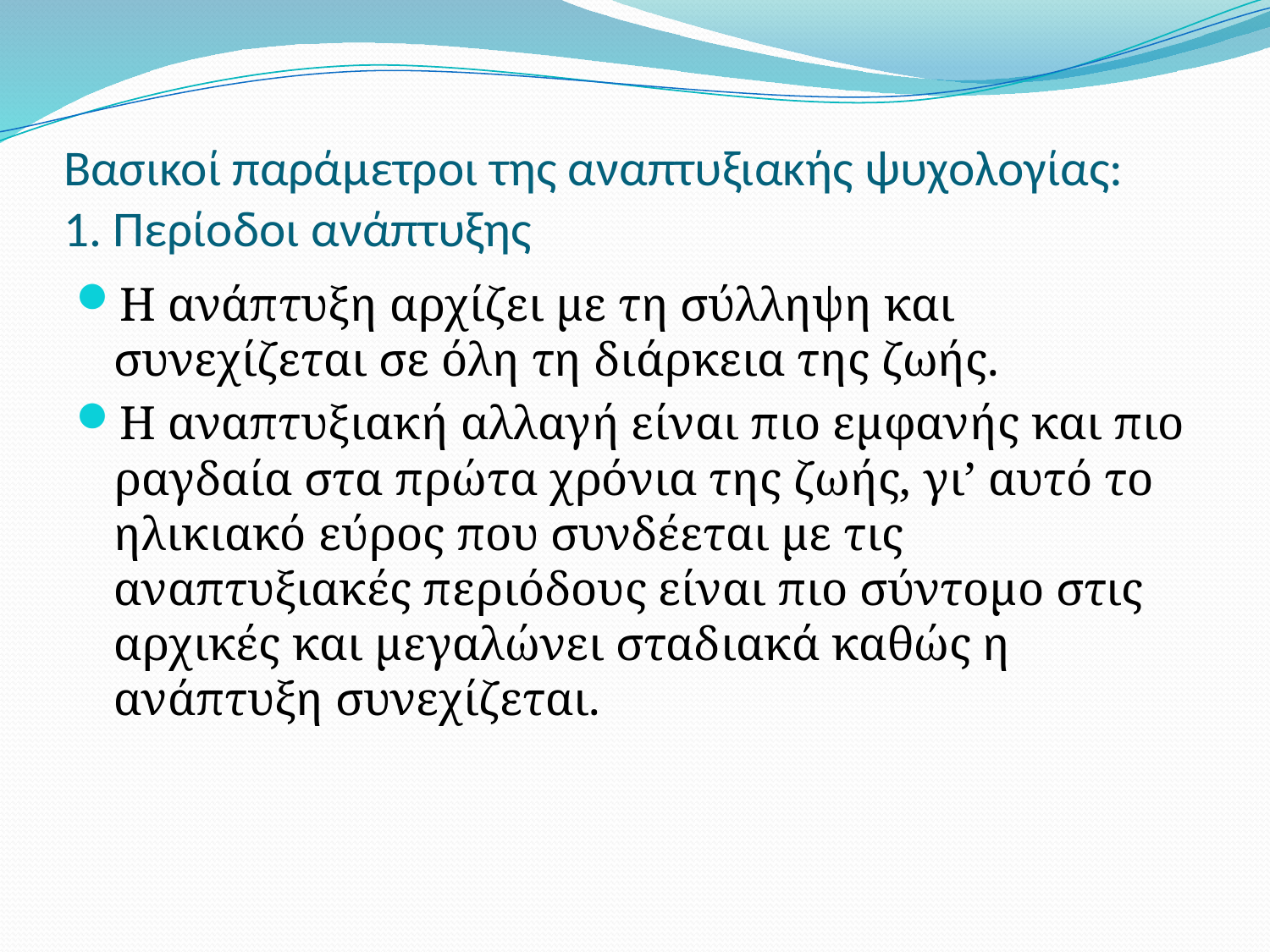

# Βασικοί παράμετροι της αναπτυξιακής ψυχολογίας: 1. Περίοδοι ανάπτυξης
Η ανάπτυξη αρχίζει με τη σύλληψη και συνεχίζεται σε όλη τη διάρκεια της ζωής.
Η αναπτυξιακή αλλαγή είναι πιο εμφανής και πιο ραγδαία στα πρώτα χρόνια της ζωής, γι’ αυτό το ηλικιακό εύρος που συνδέεται με τις αναπτυξιακές περιόδους είναι πιο σύντομο στις αρχικές και μεγαλώνει σταδιακά καθώς η ανάπτυξη συνεχίζεται.